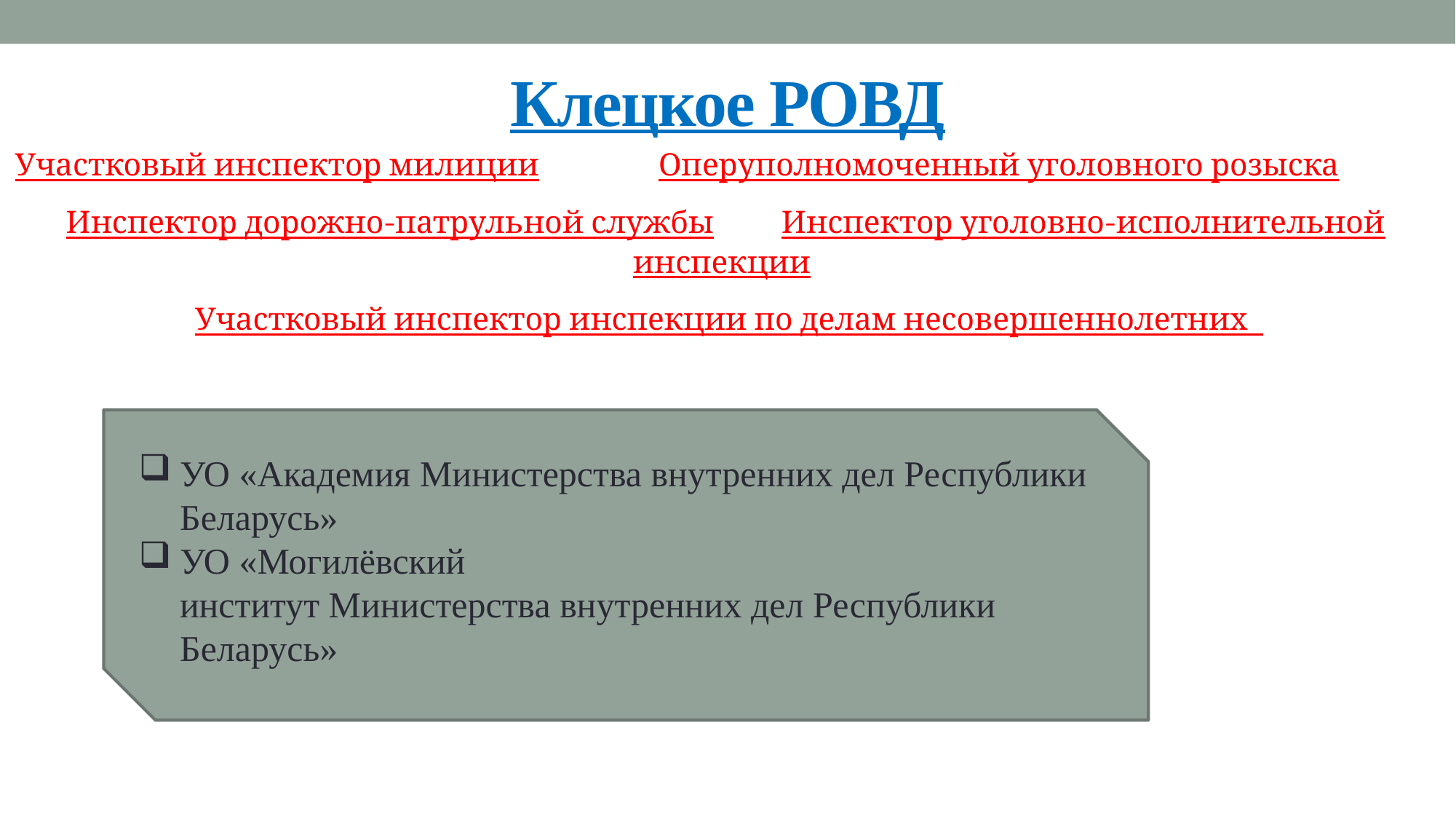

# Клецкое РОВД
Участковый инспектор милиции                Оперуполномоченный уголовного розыска
Инспектор дорожно-патрульной службы         Инспектор уголовно-исполнительной инспекции
 Участковый инспектор инспекции по делам несовершеннолетних

УО «Академия Министерства внутренних дел Республики Беларусь»
УО «Могилёвский институт Министерства внутренних дел Республики Беларусь»